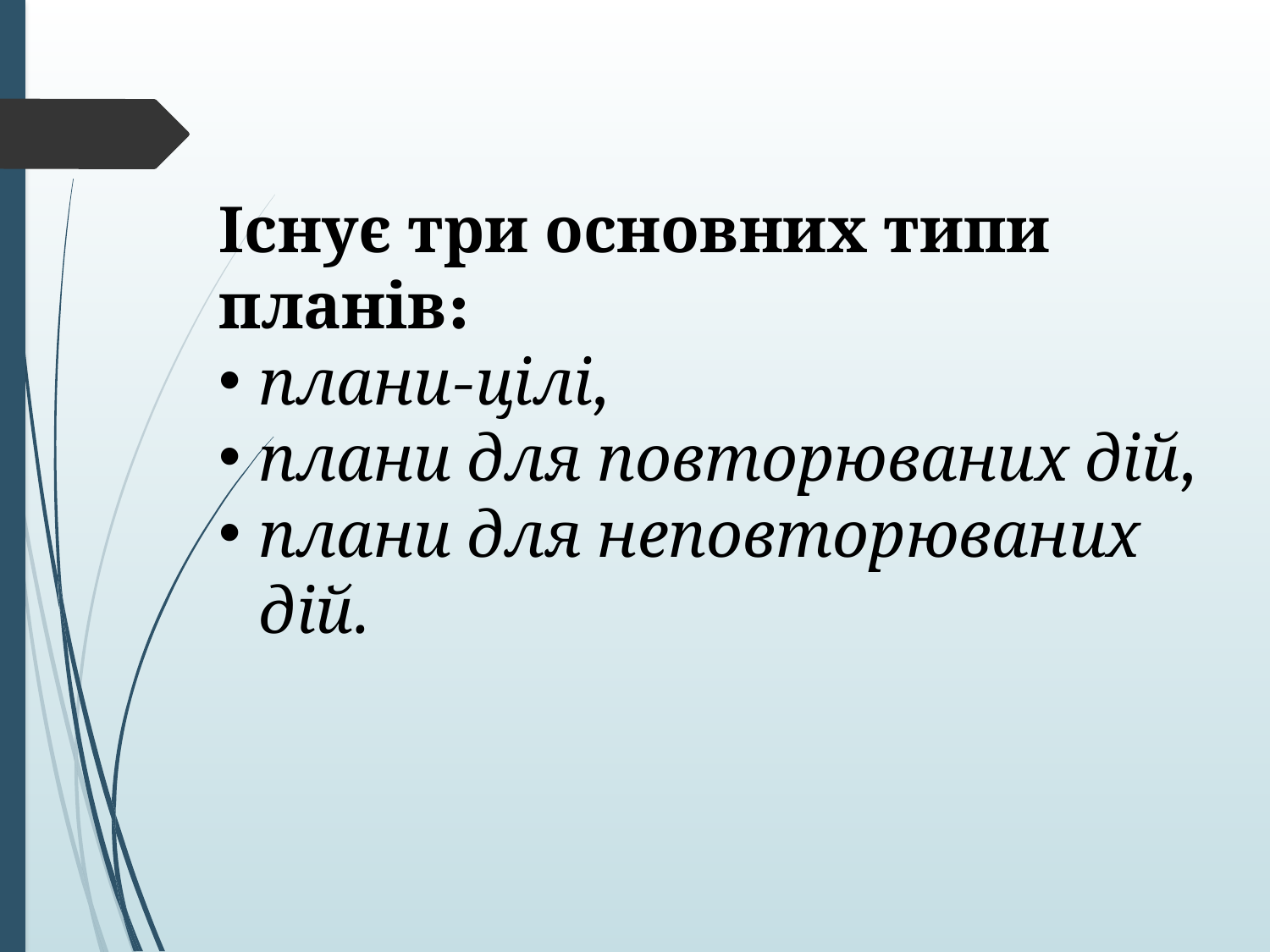

Існує три основних типи планів:
плани-цілі,
плани для повторюваних дій,
плани для неповторюваних дій.